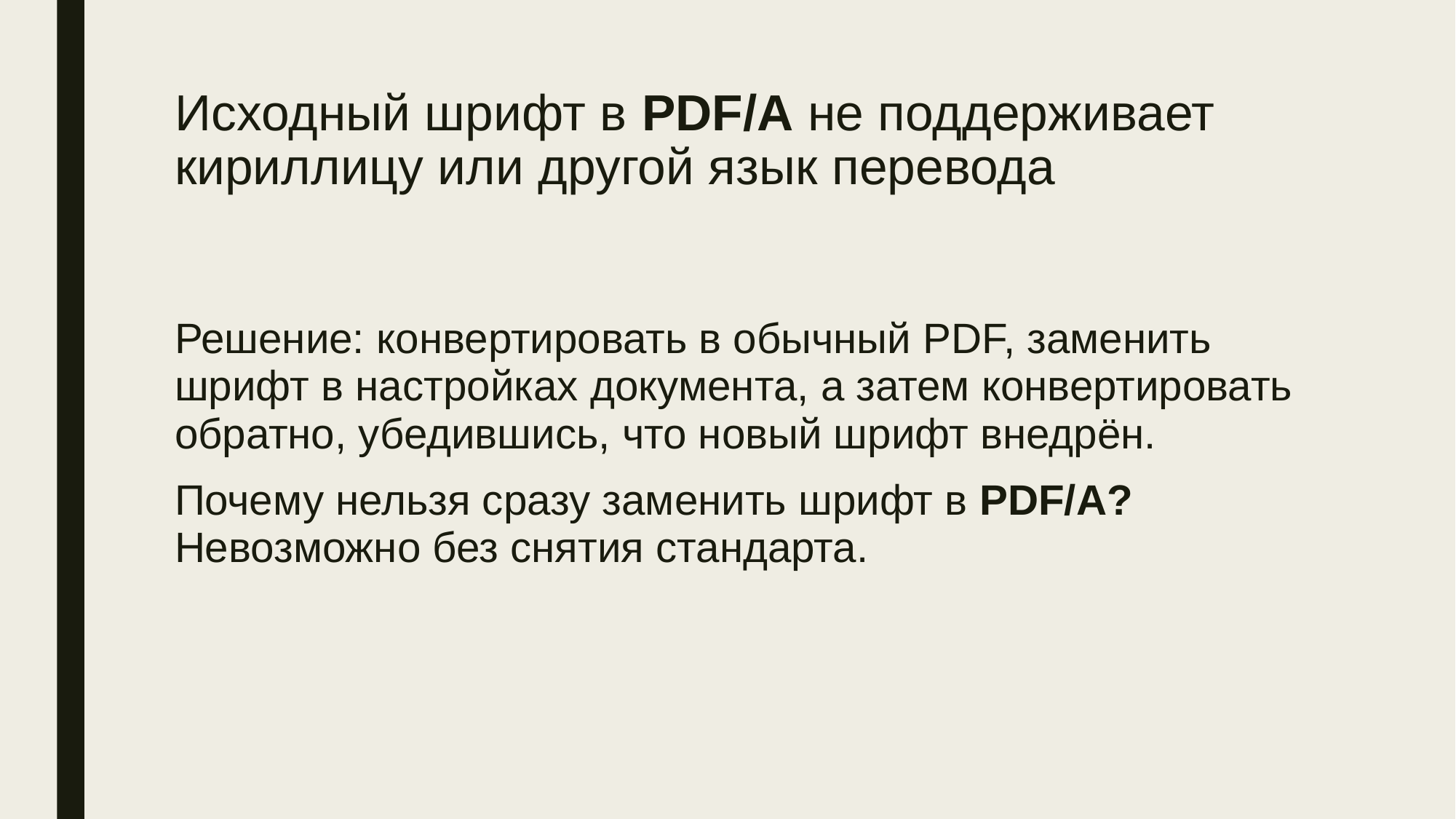

# Исходный шрифт в PDF/A не поддерживает кириллицу или другой язык перевода
Решение: конвертировать в обычный PDF, заменить шрифт в настройках документа, а затем конвертировать обратно, убедившись, что новый шрифт внедрён.
Почему нельзя сразу заменить шрифт в PDF/A? Невозможно без снятия стандарта.